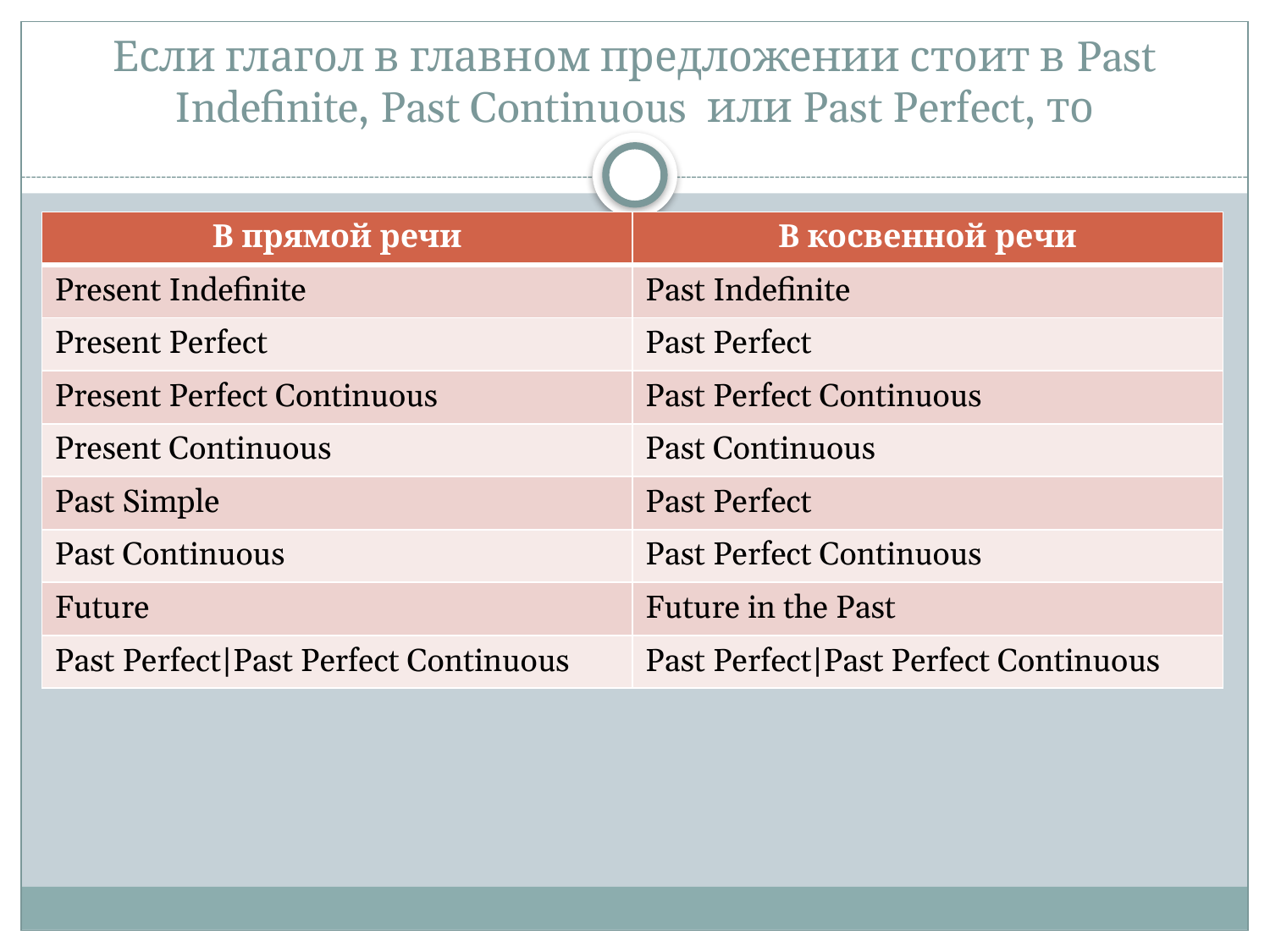

# Если глагол в главном предложении стоит в Past Indefinite, Past Continuous  или Past Perfect, то
| В прямой речи | В косвенной речи |
| --- | --- |
| Present Indefinite | Past Indefinite |
| Present Perfect | Past Perfect |
| Present Perfect Continuous | Past Perfect Continuous |
| Present Continuous | Past Continuous |
| Past Simple | Past Perfect |
| Past Continuous | Past Perfect Continuous |
| Future | Future in the Past |
| Past Perfect|Past Perfect Continuous | Past Perfect|Past Perfect Continuous |